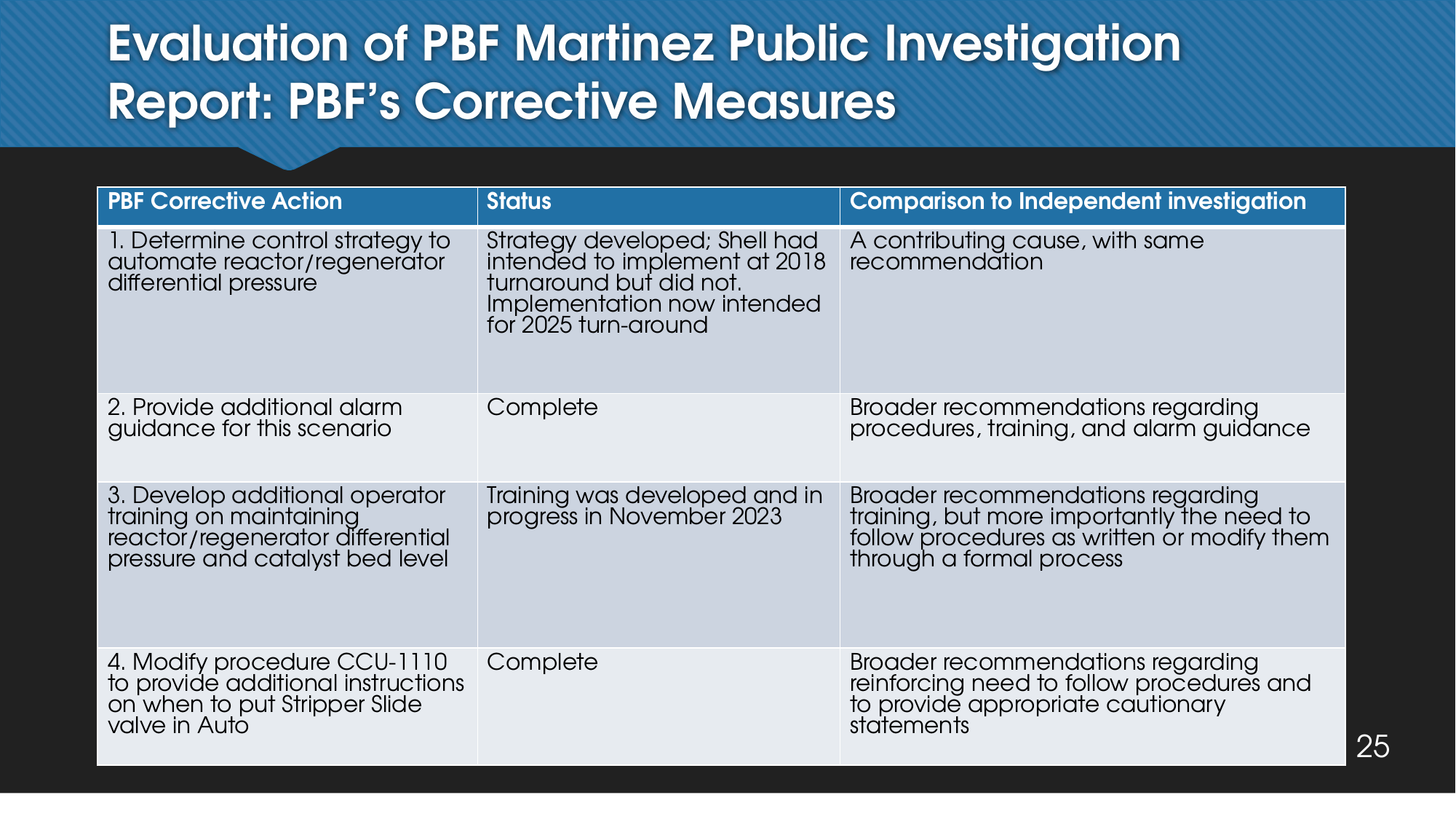

# Evaluation of PBF Martinez Public Investigation Report: PBF’s Corrective Measures
| PBF Corrective Action | Status | Comparison to Independent investigation |
| --- | --- | --- |
| 1. Determine control strategy to automate reactor/regenerator differential pressure | Strategy developed; Shell had intended to implement at 2018 turnaround but did not. Implementation now intended for 2025 turn-around | A contributing cause, with same recommendation |
| 2. Provide additional alarm guidance for this scenario | Complete | Broader recommendations regarding procedures, training, and alarm guidance |
| 3. Develop additional operator training on maintaining reactor/regenerator differential pressure and catalyst bed level | Training was developed and in progress in November 2023 | Broader recommendations regarding training, but more importantly the need to follow procedures as written or modify them through a formal process |
| 4. Modify procedure CCU-1110 to provide additional instructions on when to put Stripper Slide valve in Auto | Complete | Broader recommendations regarding reinforcing need to follow procedures and to provide appropriate cautionary statements |
25